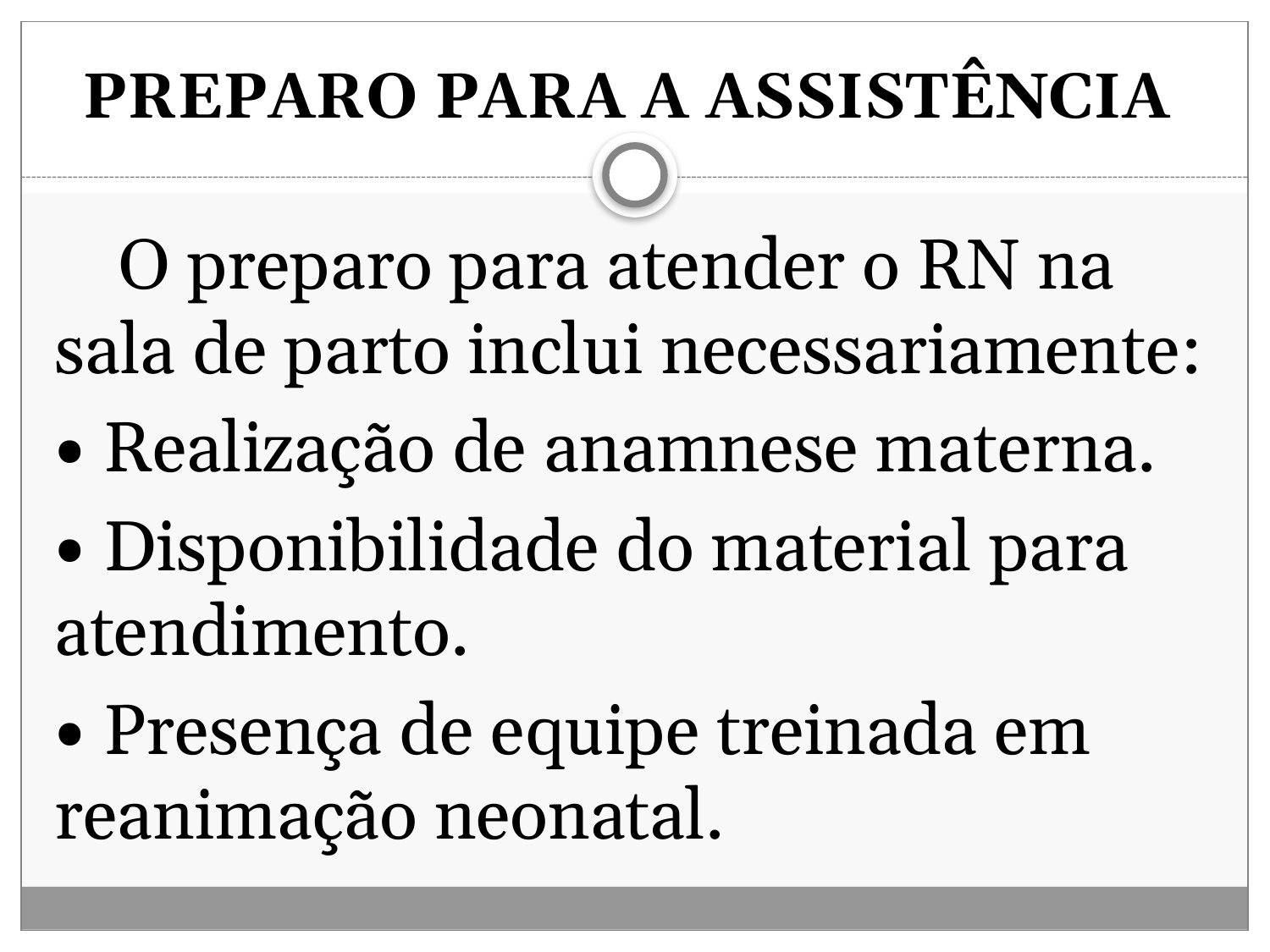

# PREPARO PARA A ASSISTÊNCIA
O preparo para atender o RN na sala de parto inclui necessariamente:
• Realização de anamnese materna.
• Disponibilidade do material para atendimento.
• Presença de equipe treinada em reanimação neonatal.